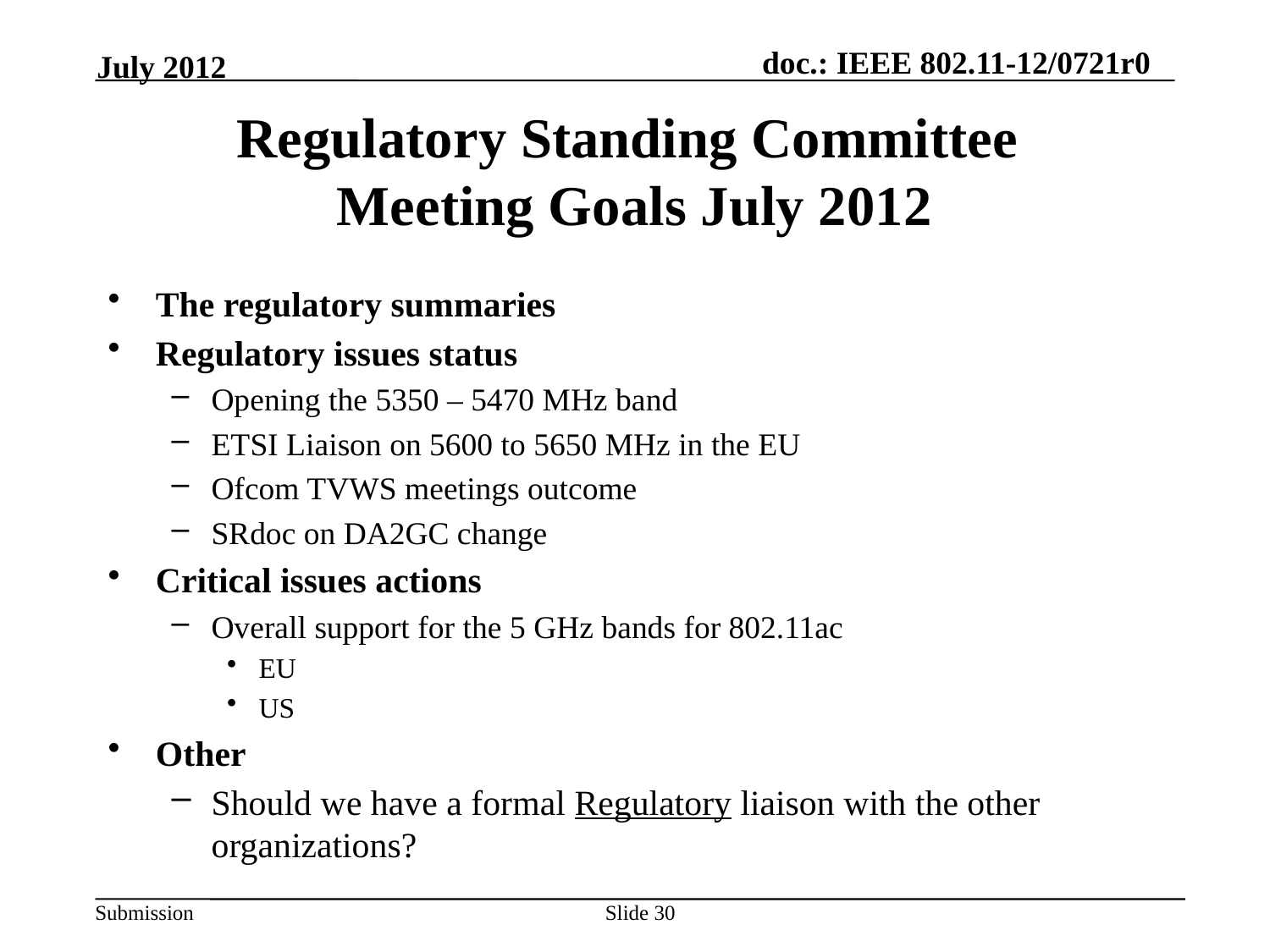

July 2012
# Regulatory Standing Committee Meeting Goals July 2012
The regulatory summaries
Regulatory issues status
Opening the 5350 – 5470 MHz band
ETSI Liaison on 5600 to 5650 MHz in the EU
Ofcom TVWS meetings outcome
SRdoc on DA2GC change
Critical issues actions
Overall support for the 5 GHz bands for 802.11ac
EU
US
Other
Should we have a formal Regulatory liaison with the other organizations?
Slide 30